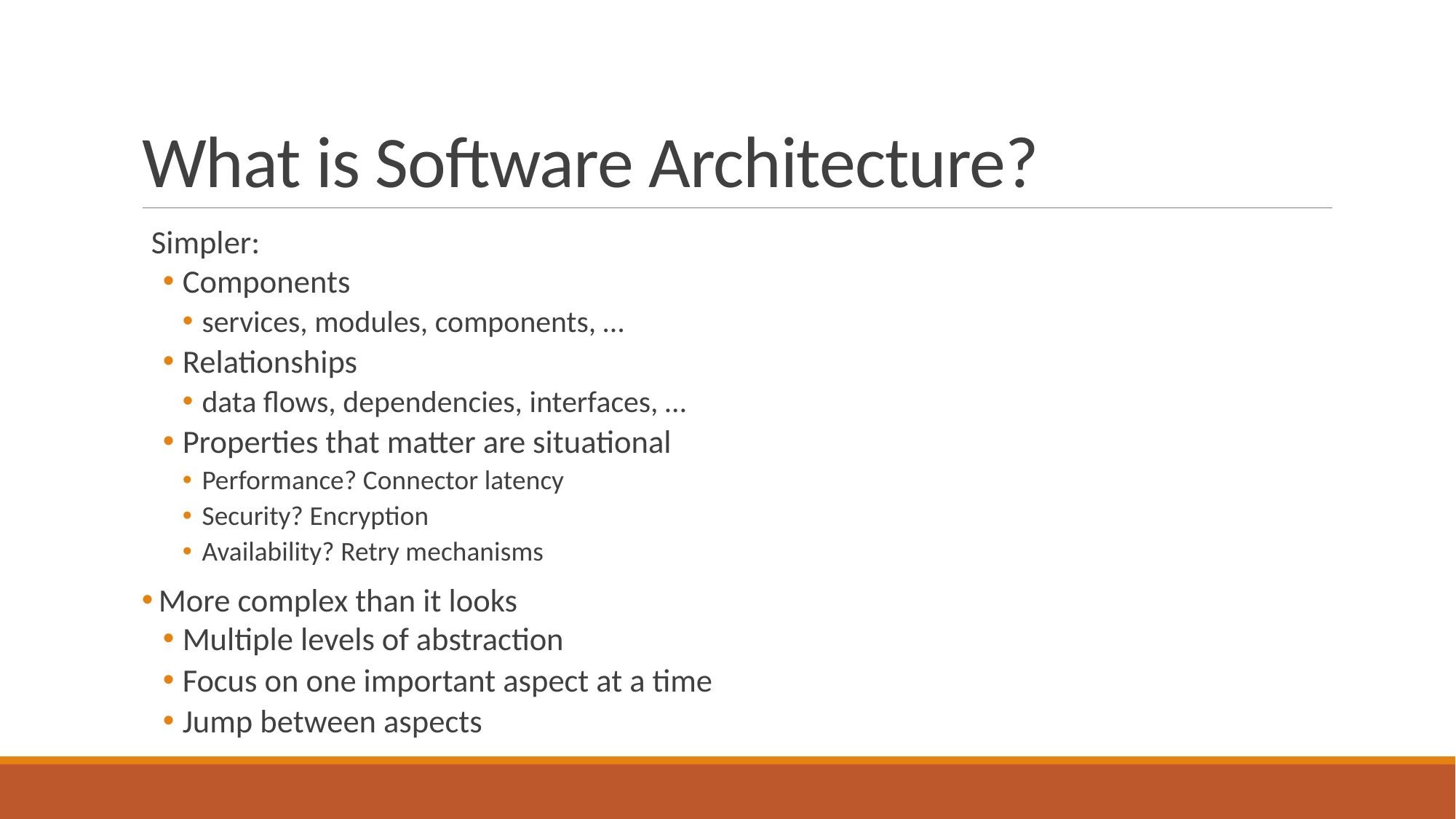

# What is Software Architecture?
Simpler:
Components
services, modules, components, …
Relationships
data flows, dependencies, interfaces, …
Properties that matter are situational
Performance? Connector latency
Security? Encryption
Availability? Retry mechanisms
 More complex than it looks
Multiple levels of abstraction
Focus on one important aspect at a time
Jump between aspects